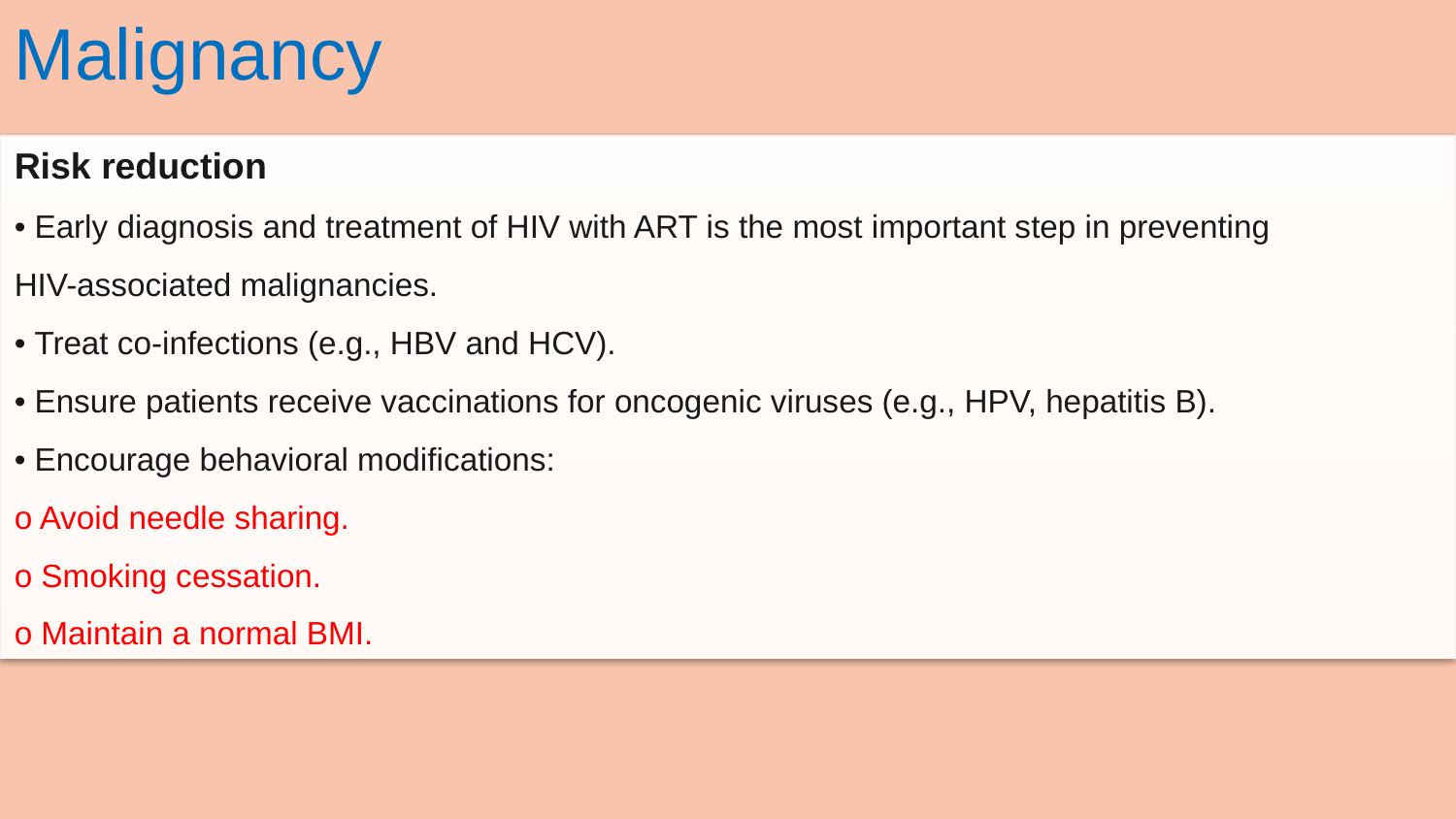

Malignancy
Risk reduction
• Early diagnosis and treatment of HIV with ART is the most important step in preventing
HIV-associated malignancies.
• Treat co-infections (e.g., HBV and HCV).
• Ensure patients receive vaccinations for oncogenic viruses (e.g., HPV, hepatitis B).
• Encourage behavioral modifications:
o Avoid needle sharing.
o Smoking cessation.
o Maintain a normal BMI.